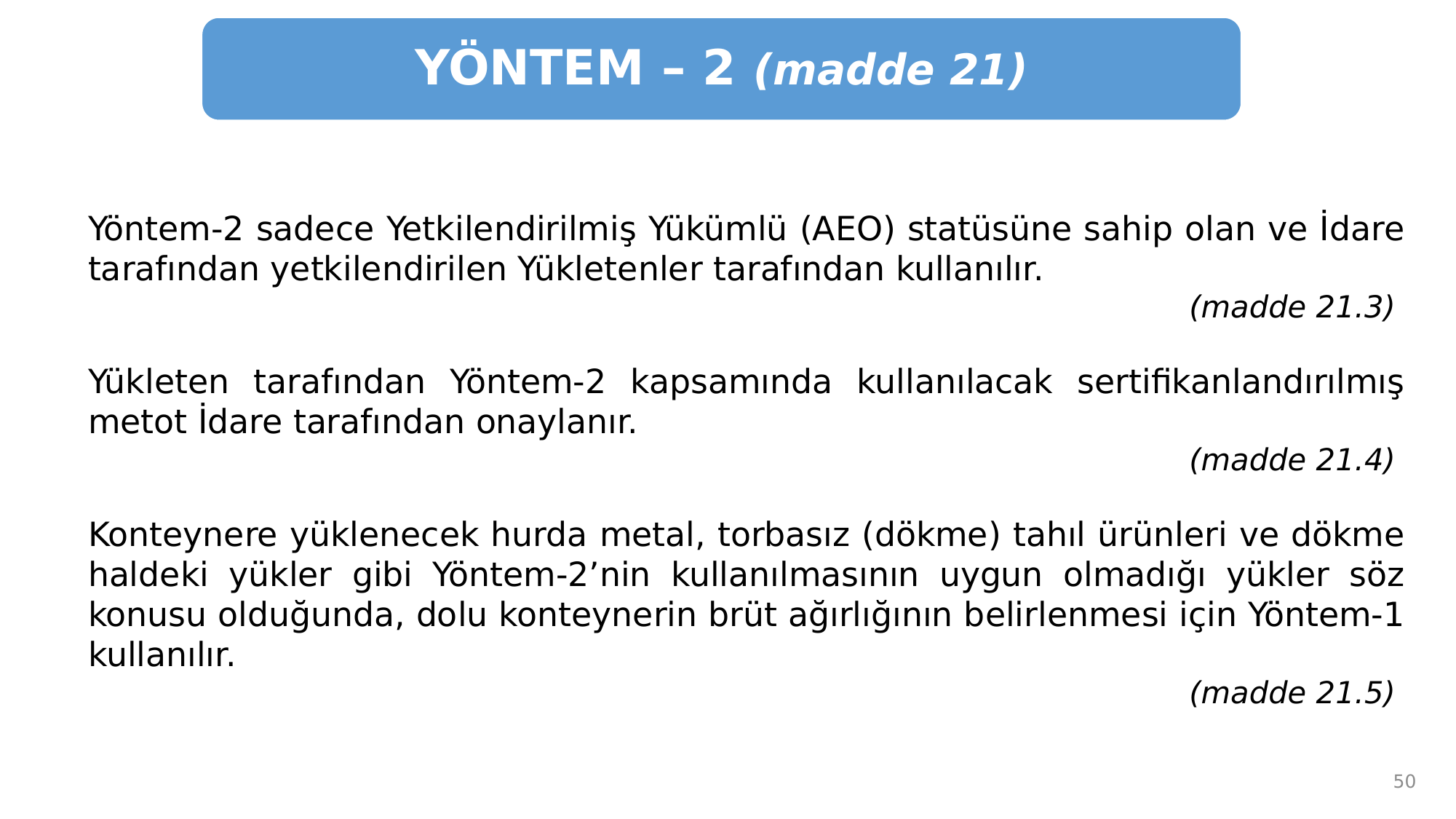

YÖNTEM – 2 (madde 21)
Yöntem-2 sadece Yetkilendirilmiş Yükümlü (AEO) statüsüne sahip olan ve İdare tarafından yetkilendirilen Yükletenler tarafından kullanılır.
										 (madde 21.3)

Yükleten tarafından Yöntem-2 kapsamında kullanılacak sertifikanlandırılmış metot İdare tarafından onaylanır.
										 (madde 21.4)

Konteynere yüklenecek hurda metal, torbasız (dökme) tahıl ürünleri ve dökme haldeki yükler gibi Yöntem-2’nin kullanılmasının uygun olmadığı yükler söz konusu olduğunda, dolu konteynerin brüt ağırlığının belirlenmesi için Yöntem-1 kullanılır.
										 (madde 21.5)
50